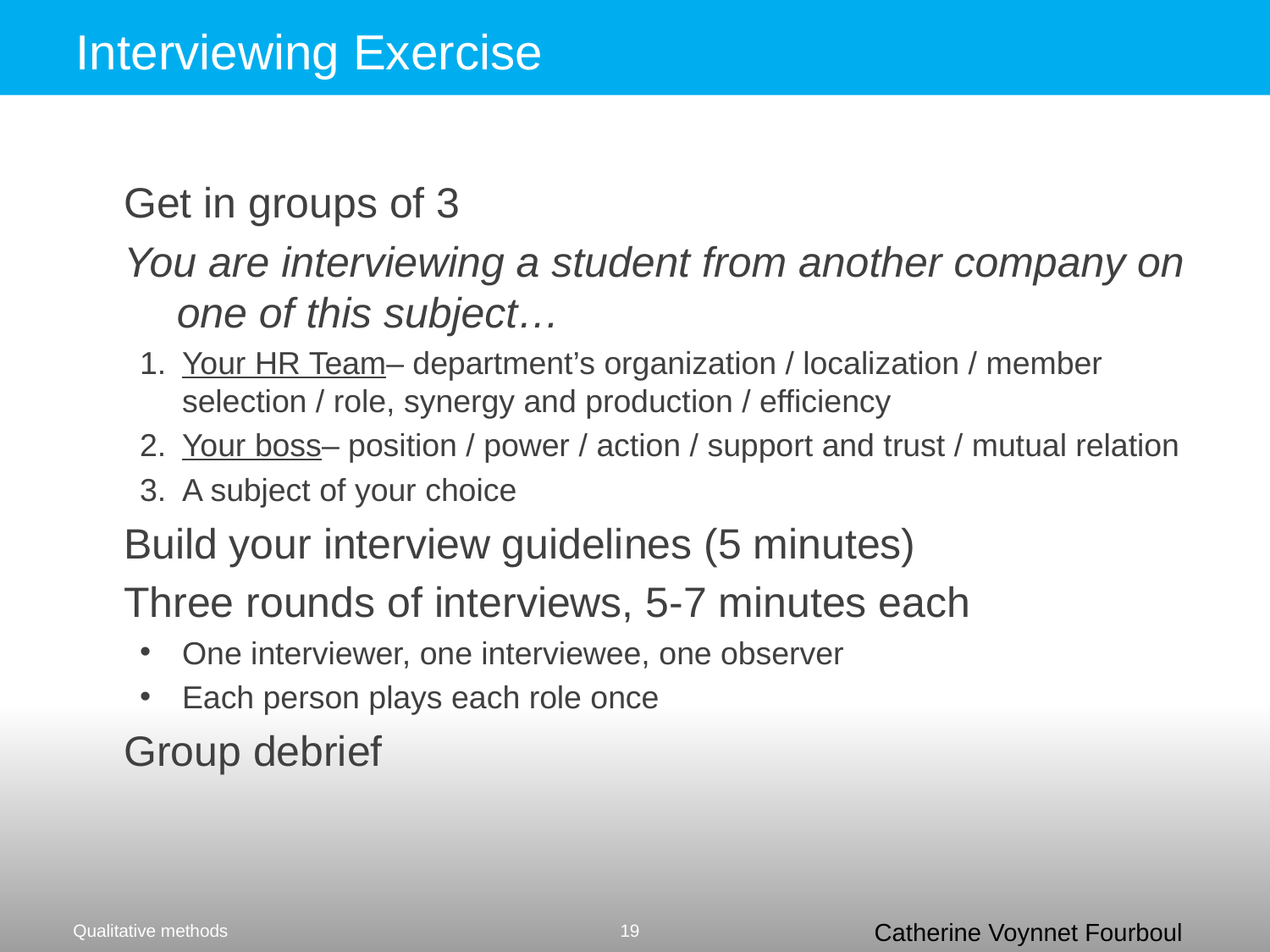

# Interviewing Exercise
Get in groups of 3
You are interviewing a student from another company on one of this subject…
Your HR Team– department’s organization / localization / member selection / role, synergy and production / efficiency
Your boss– position / power / action / support and trust / mutual relation
A subject of your choice
Build your interview guidelines (5 minutes)
Three rounds of interviews, 5-7 minutes each
One interviewer, one interviewee, one observer
Each person plays each role once
Group debrief